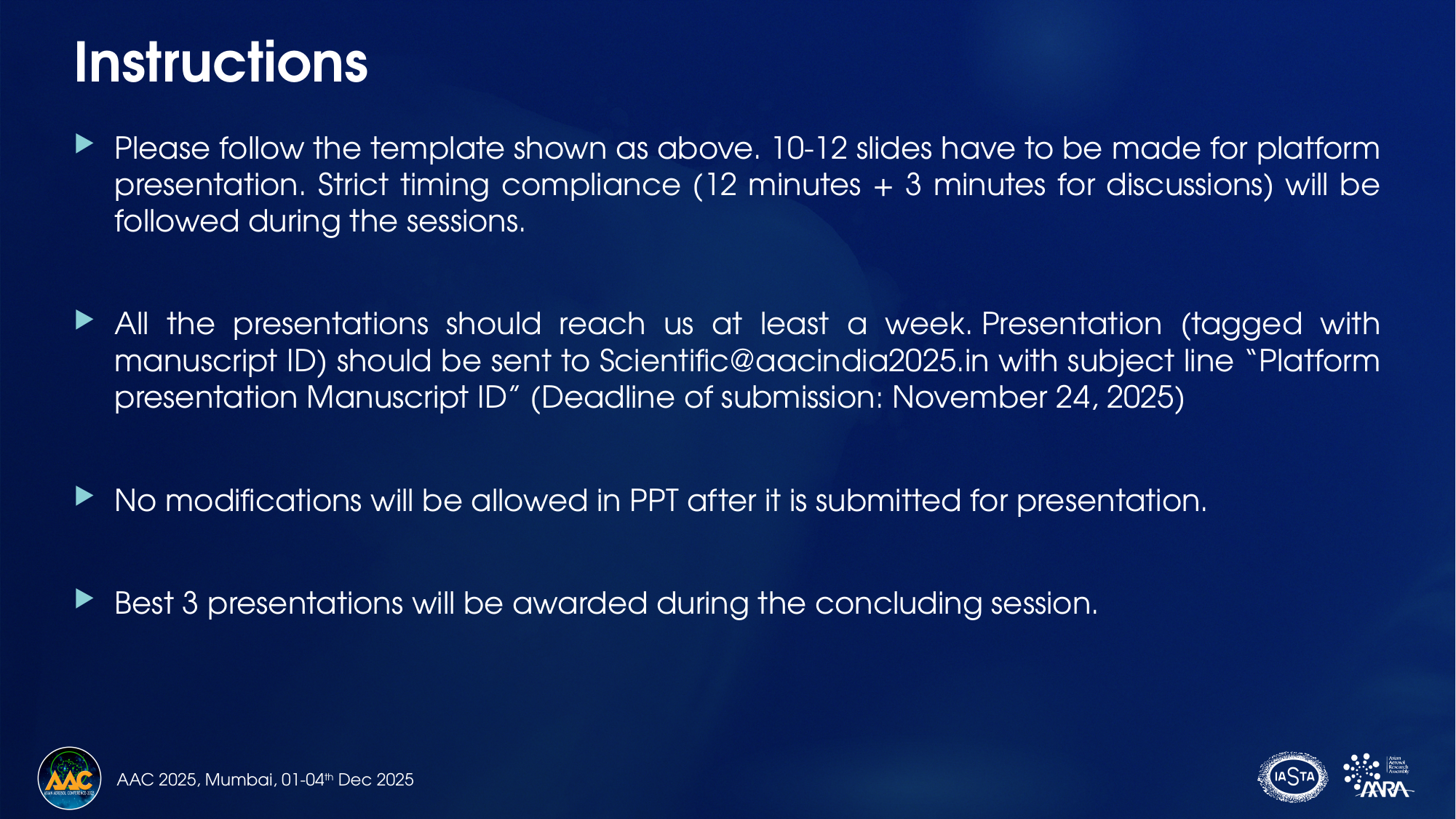

# Instructions
Please follow the template shown as above. 10-12 slides have to be made for platform presentation. Strict timing compliance (12 minutes + 3 minutes for discussions) will be followed during the sessions.

All the presentations should reach us at least a week. Presentation (tagged with manuscript ID) should be sent to Scientific@aacindia2025.in with subject line “Platform presentation Manuscript ID” (Deadline of submission: November 24, 2025)

No modifications will be allowed in PPT after it is submitted for presentation.

Best 3 presentations will be awarded during the concluding session.